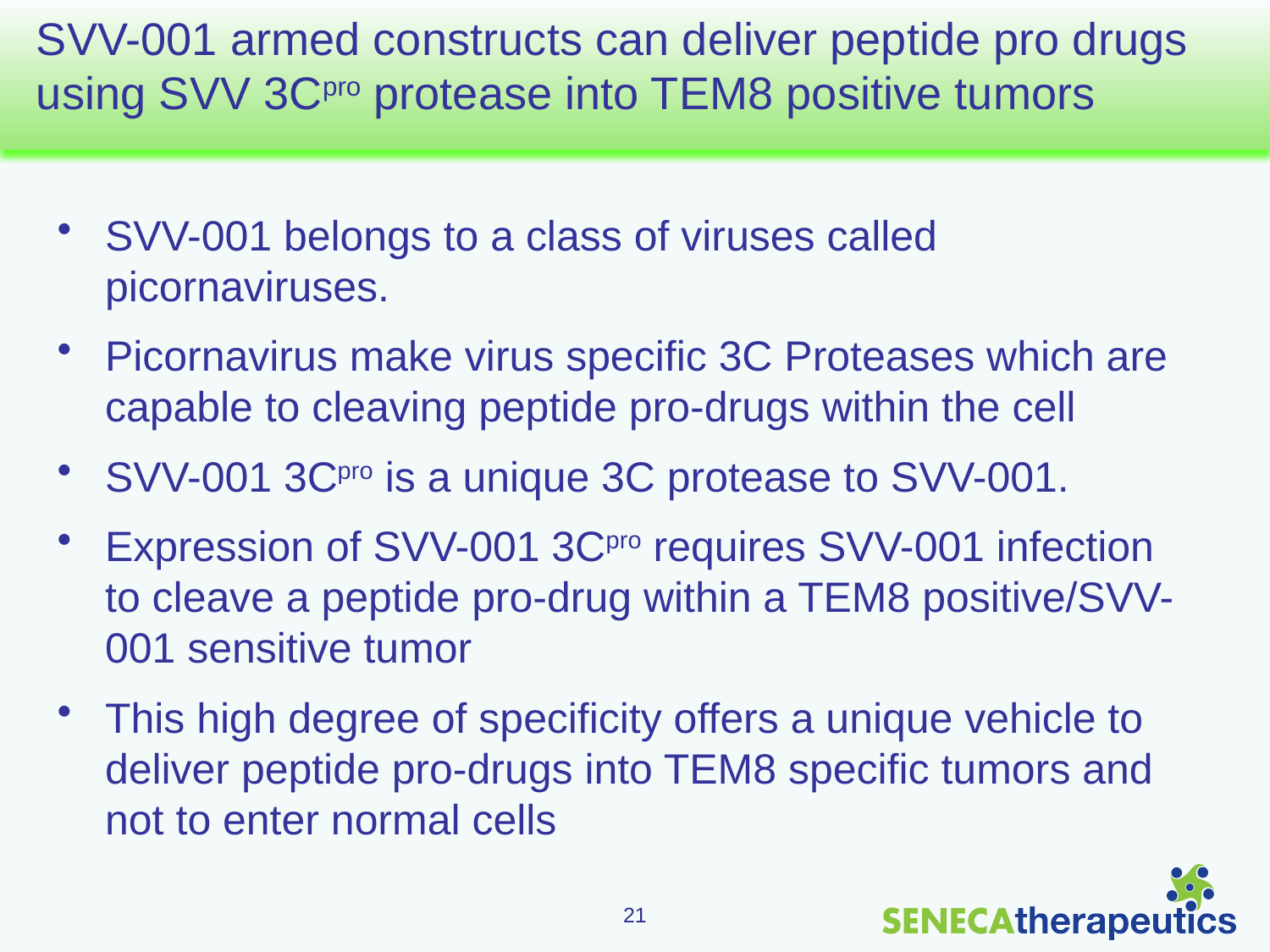

# SVV-001 armed constructs can deliver peptide pro drugs using SVV 3Cpro protease into TEM8 positive tumors
SVV-001 belongs to a class of viruses called picornaviruses.
Picornavirus make virus specific 3C Proteases which are capable to cleaving peptide pro-drugs within the cell
SVV-001 3Cpro is a unique 3C protease to SVV-001.
Expression of SVV-001 3Cpro requires SVV-001 infection to cleave a peptide pro-drug within a TEM8 positive/SVV-001 sensitive tumor
This high degree of specificity offers a unique vehicle to deliver peptide pro-drugs into TEM8 specific tumors and not to enter normal cells
21